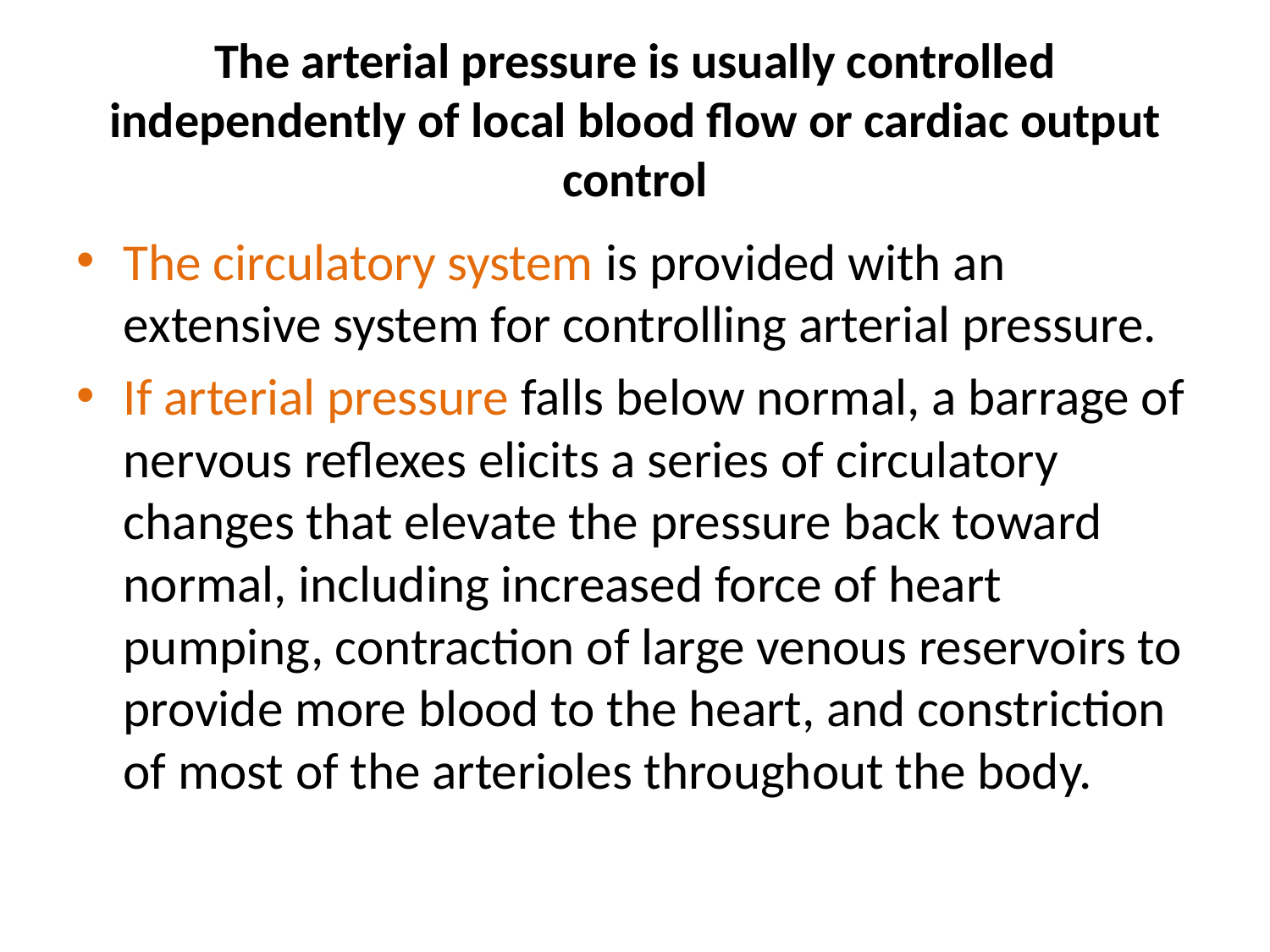

# The arterial pressure is usually controlled independently of local blood flow or cardiac output control
The circulatory system is provided with an extensive system for controlling arterial pressure.
If arterial pressure falls below normal, a barrage of nervous reflexes elicits a series of circulatory changes that elevate the pressure back toward normal, including increased force of heart pumping, contraction of large venous reservoirs to provide more blood to the heart, and constriction of most of the arterioles throughout the body.